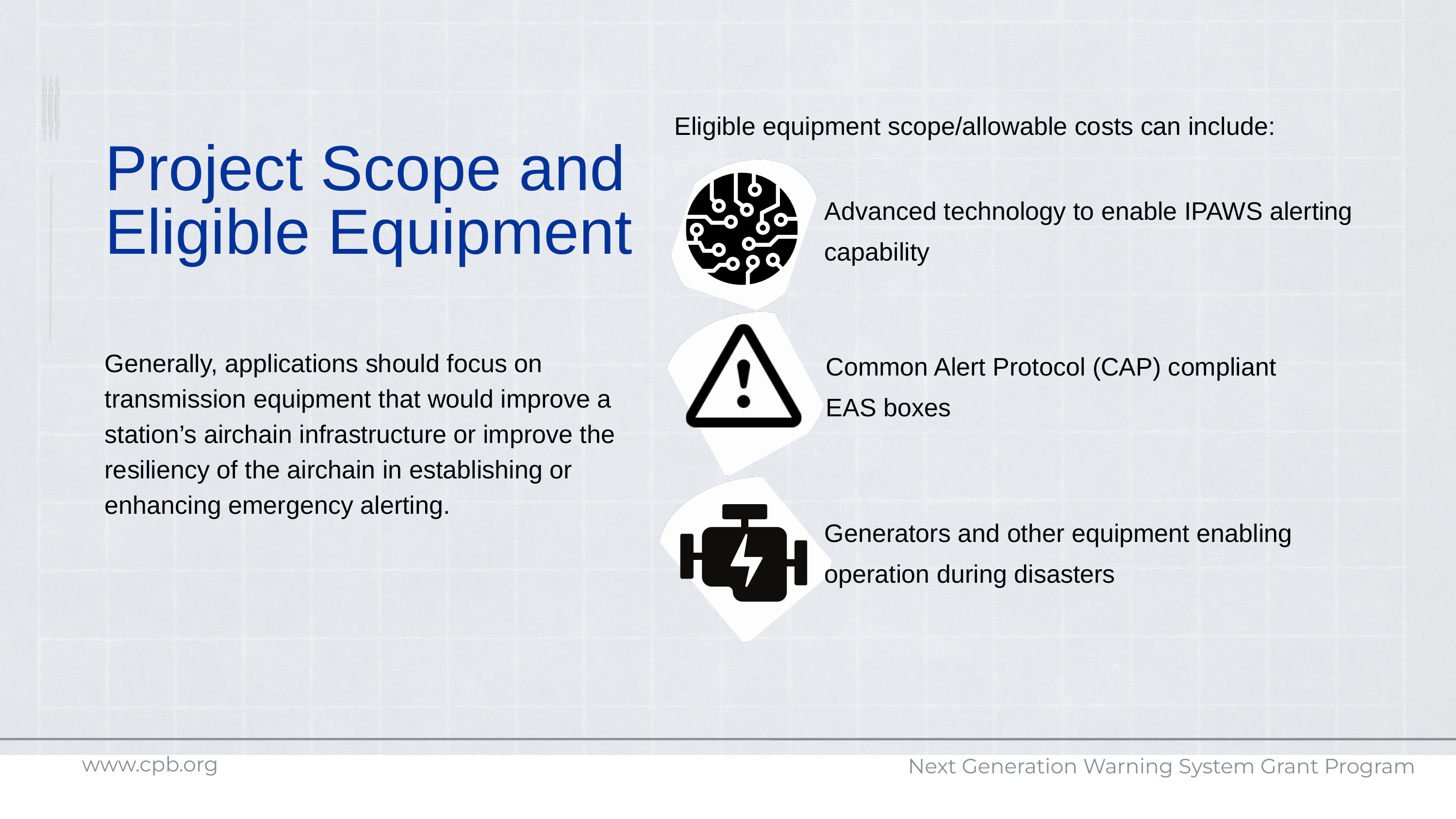

Eligible equipment scope/allowable costs can include:
Project Scope and Eligible Equipment

Advanced technology to enable IPAWS alerting capability

Common Alert Protocol (CAP) compliant
EAS boxes
Generally, applications should focus on transmission equipment that would improve a station’s airchain infrastructure or improve the resiliency of the airchain in establishing or enhancing emergency alerting.

Generators and other equipment enabling operation during disasters

www.cpb.org
Next Generation Warning System Grant Program